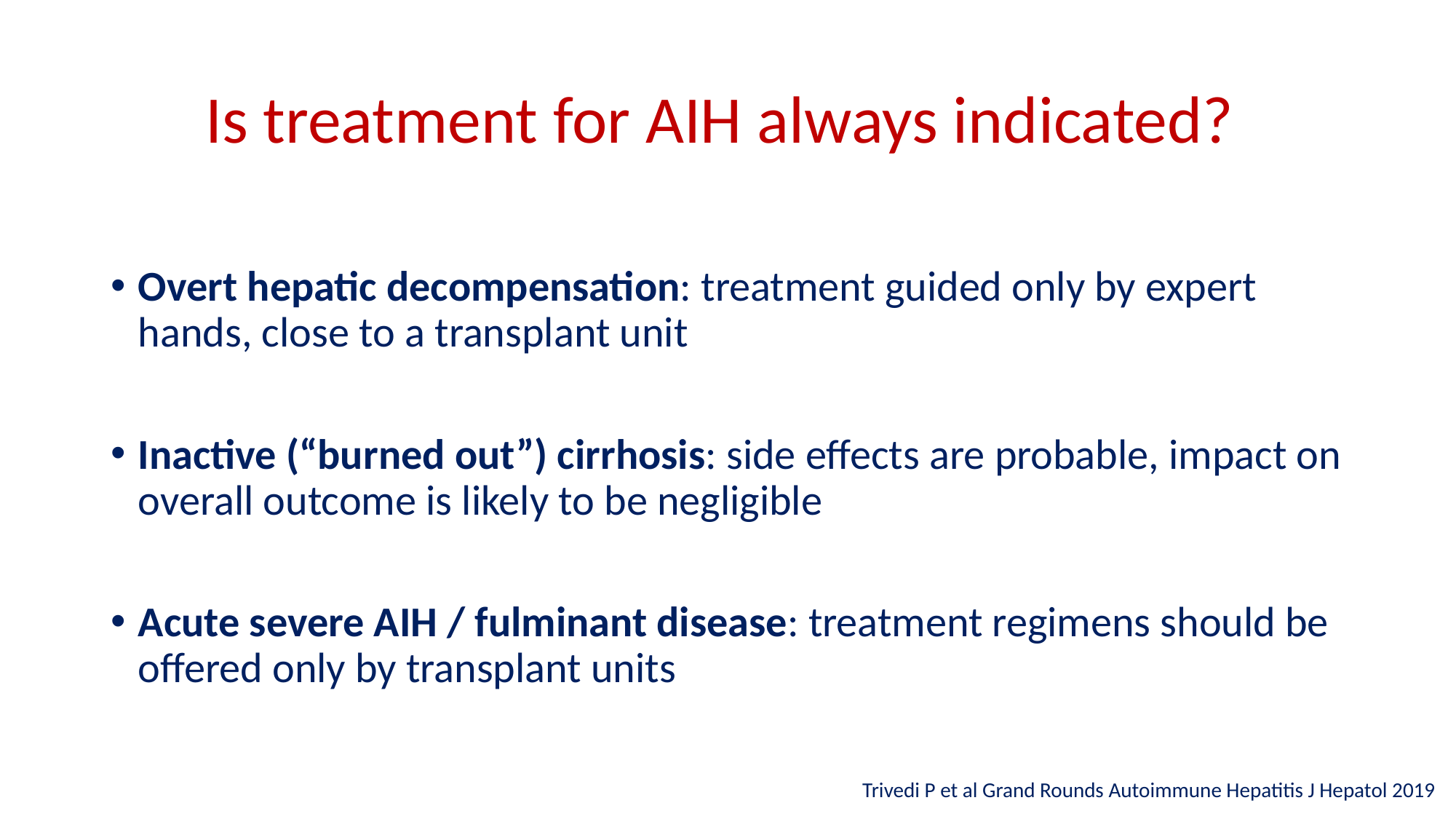

# Is treatment for AIH always indicated?
Overt hepatic decompensation: treatment guided only by expert hands, close to a transplant unit

Inactive (“burned out”) cirrhosis: side effects are probable, impact on overall outcome is likely to be negligible

Acute severe AIH / fulminant disease: treatment regimens should be offered only by transplant units
Trivedi P et al Grand Rounds Autoimmune Hepatitis J Hepatol 2019